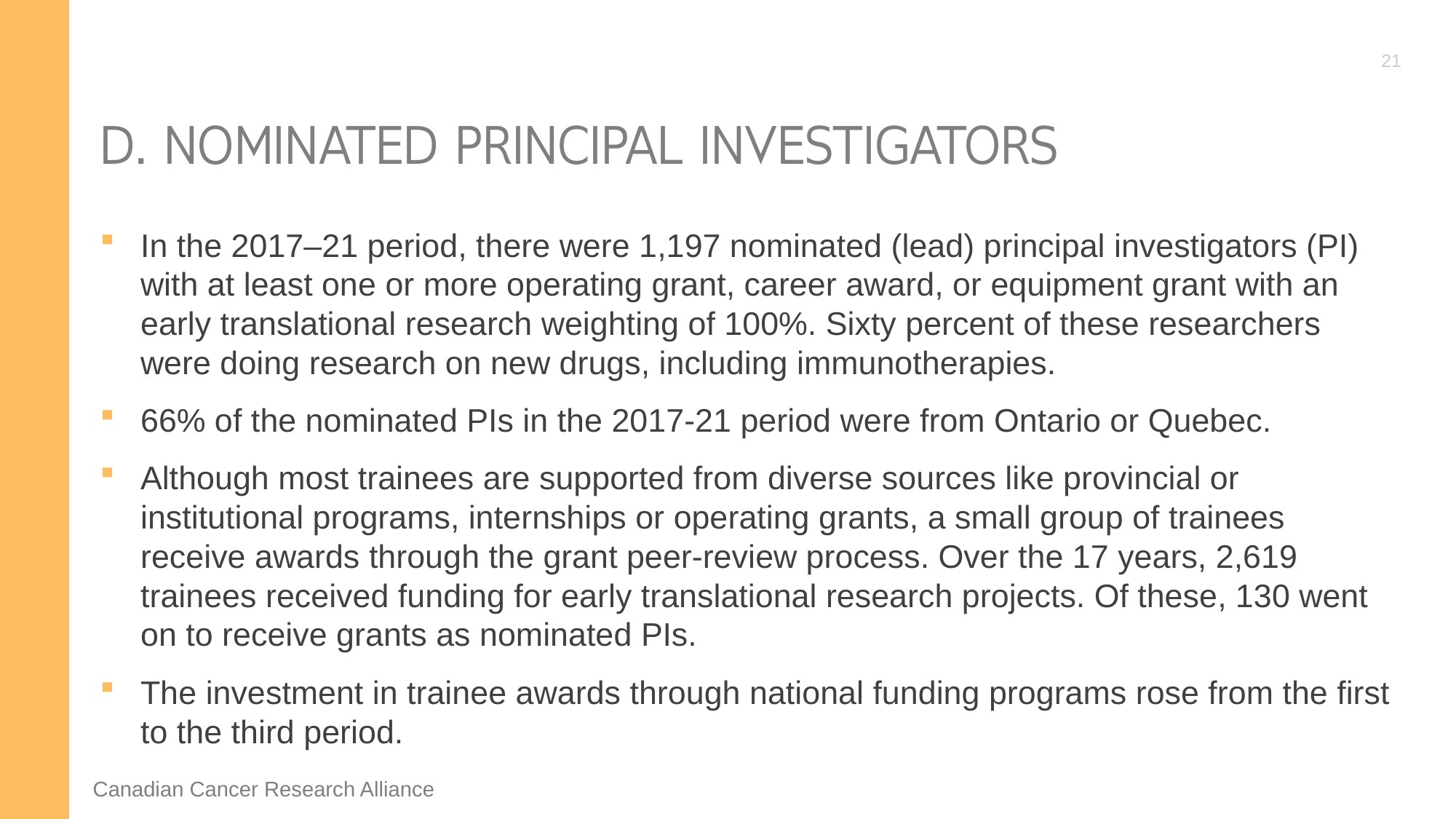

21
# D. Nominated Principal Investigators
In the 2017‒21 period, there were 1,197 nominated (lead) principal investigators (PI) with at least one or more operating grant, career award, or equipment grant with an early translational research weighting of 100%. Sixty percent of these researchers were doing research on new drugs, including immunotherapies.
66% of the nominated PIs in the 2017-21 period were from Ontario or Quebec.
Although most trainees are supported from diverse sources like provincial or institutional programs, internships or operating grants, a small group of trainees receive awards through the grant peer-review process. Over the 17 years, 2,619 trainees received funding for early translational research projects. Of these, 130 went on to receive grants as nominated PIs.
The investment in trainee awards through national funding programs rose from the first to the third period.
21